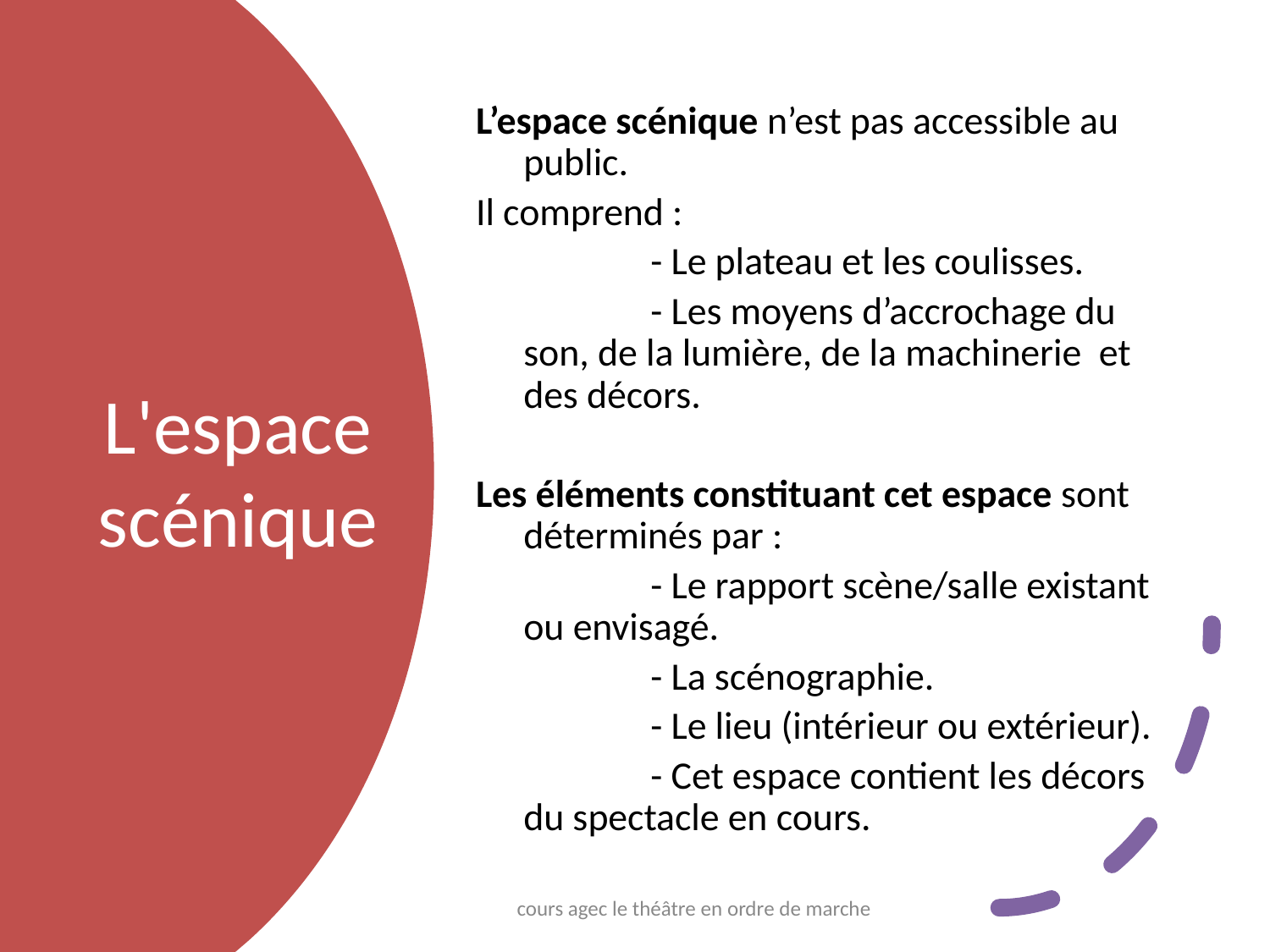

L’espace scénique n’est pas accessible au public.
Il comprend :
		- Le plateau et les coulisses.
		- Les moyens d’accrochage du son, de la lumière, de la machinerie  et des décors.

Les éléments constituant cet espace sont déterminés par :
		- Le rapport scène/salle existant ou envisagé.
		- La scénographie.
		- Le lieu (intérieur ou extérieur).
		- Cet espace contient les décors du spectacle en cours.
# L'espace scénique

cours agec le théâtre en ordre de marche